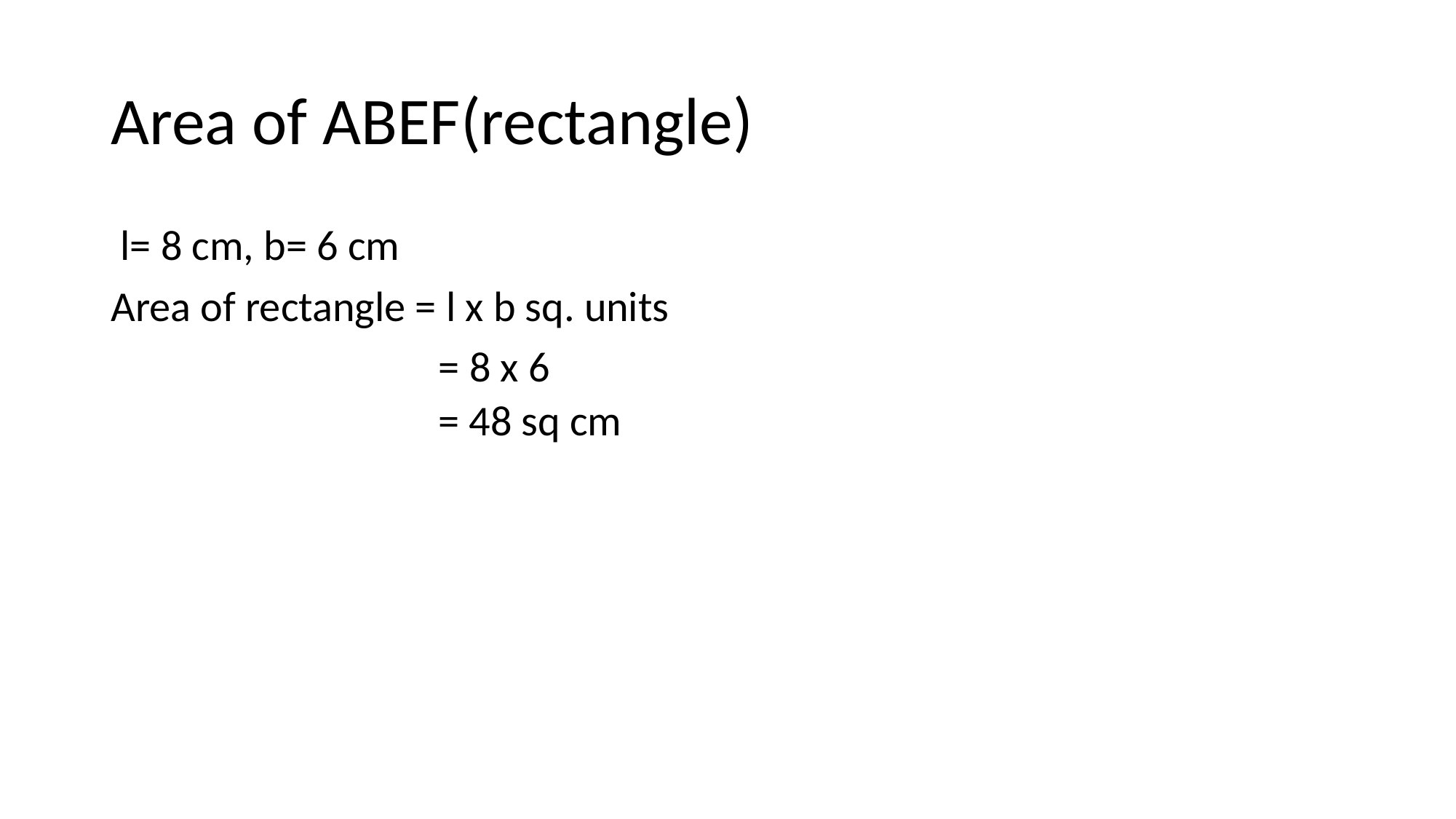

# Area of ABEF(rectangle)
 l= 8 cm, b= 6 cm
Area of rectangle = l x b sq. units
                                  = 8 x 6
= 48 sq cm